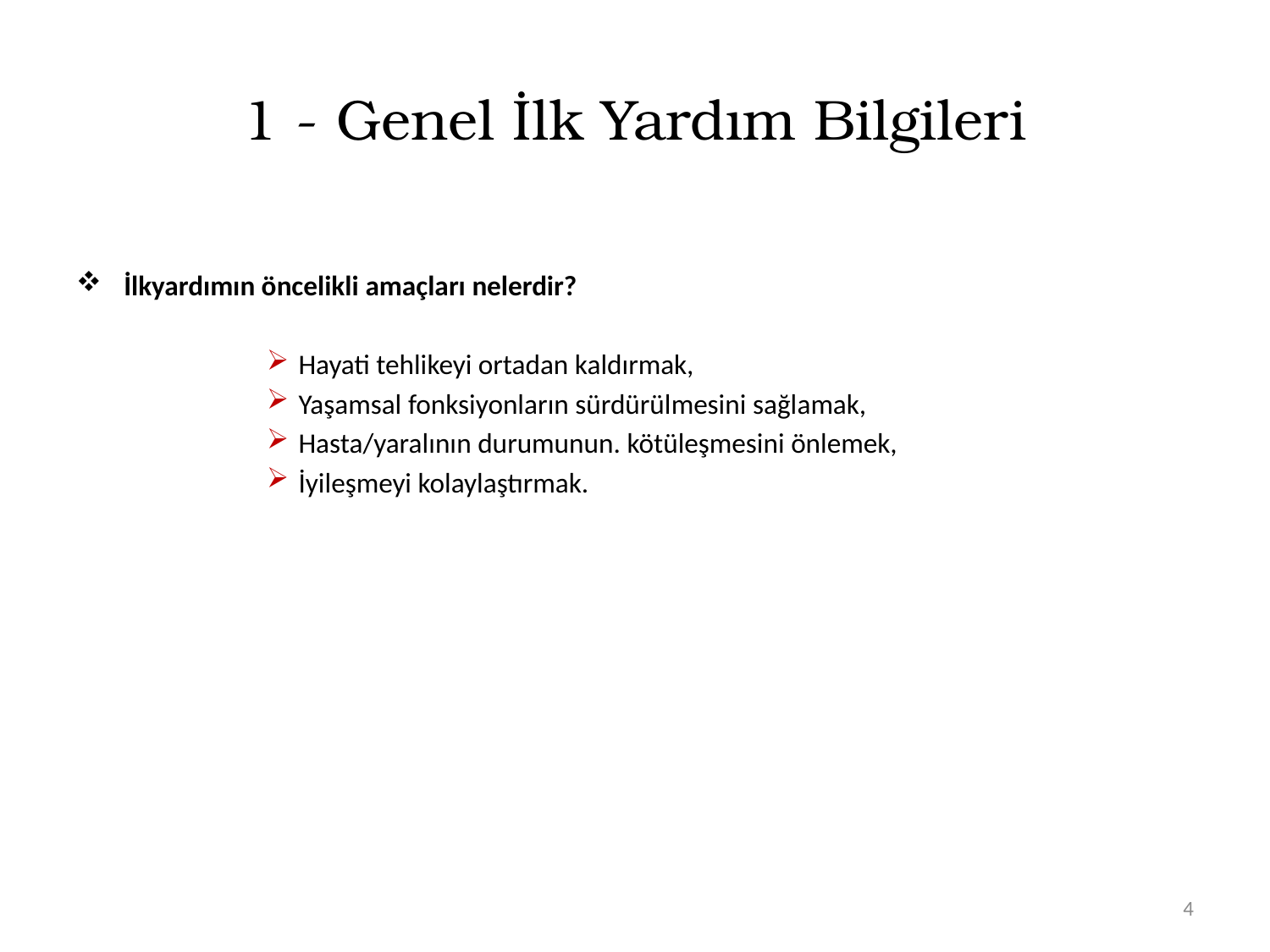

# 1 - Genel İlk Yardım Bilgileri

İlkyardımın öncelikli amaçları nelerdir?

Hayati tehlikeyi ortadan kaldırmak,
Yaşamsal fonksiyonların sürdürülmesini sağlamak,
Hasta/yaralının durumunun. kötüleşmesini önlemek,
İyileşmeyi kolaylaştırmak.
4